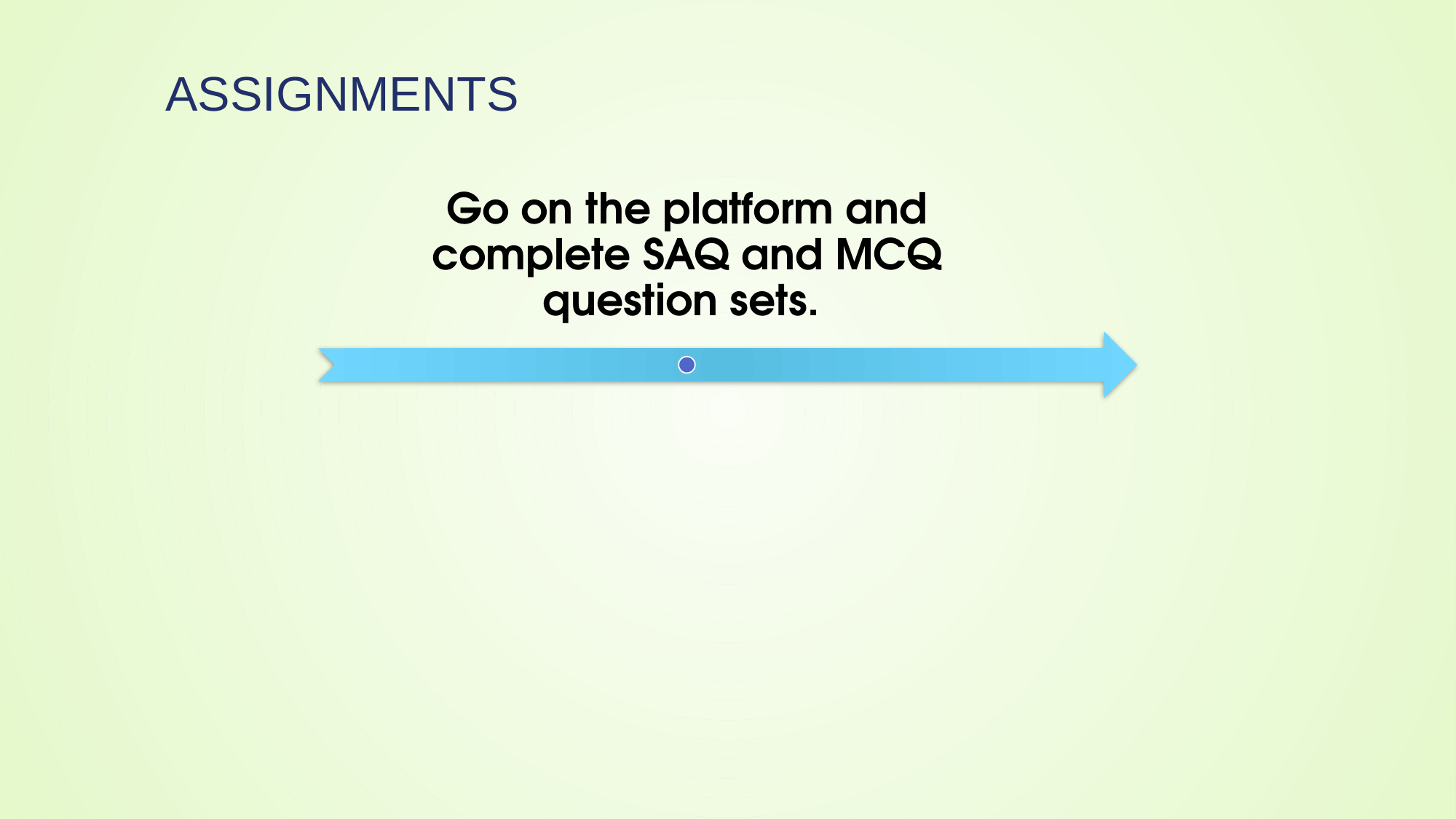

# Assignments
Go on the platform and complete SAQ and MCQ question sets.